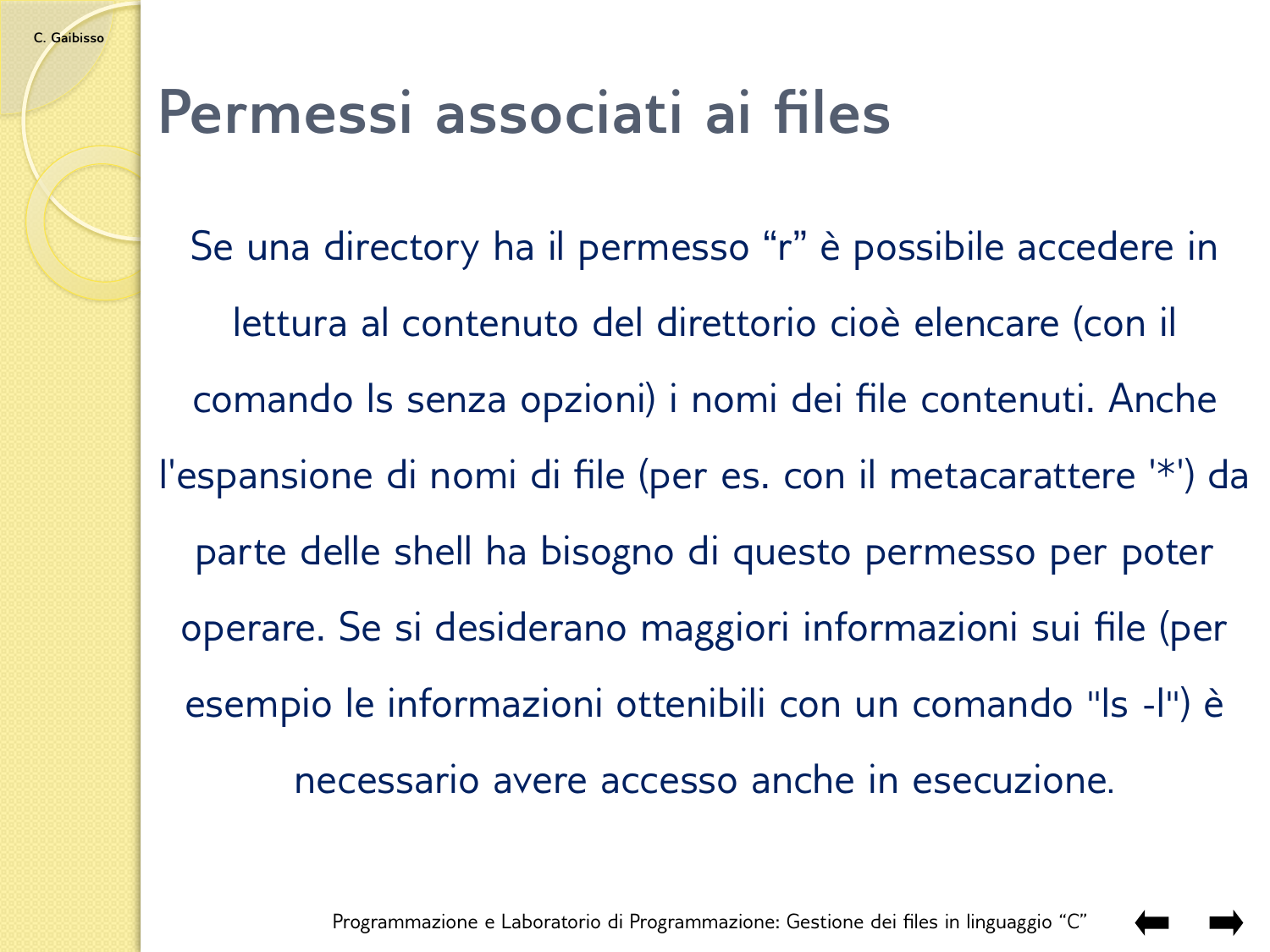

# Permessi associati ai files
Se una directory ha il permesso “r” è possibile accedere in lettura al contenuto del direttorio cioè elencare (con il comando ls senza opzioni) i nomi dei file contenuti. Anche l'espansione di nomi di file (per es. con il metacarattere '*') da parte delle shell ha bisogno di questo permesso per poter operare. Se si desiderano maggiori informazioni sui file (per esempio le informazioni ottenibili con un comando "ls -l") è necessario avere accesso anche in esecuzione.
Programmazione e Laboratorio di Programmazione: Gestione dei files in linguaggio “C”